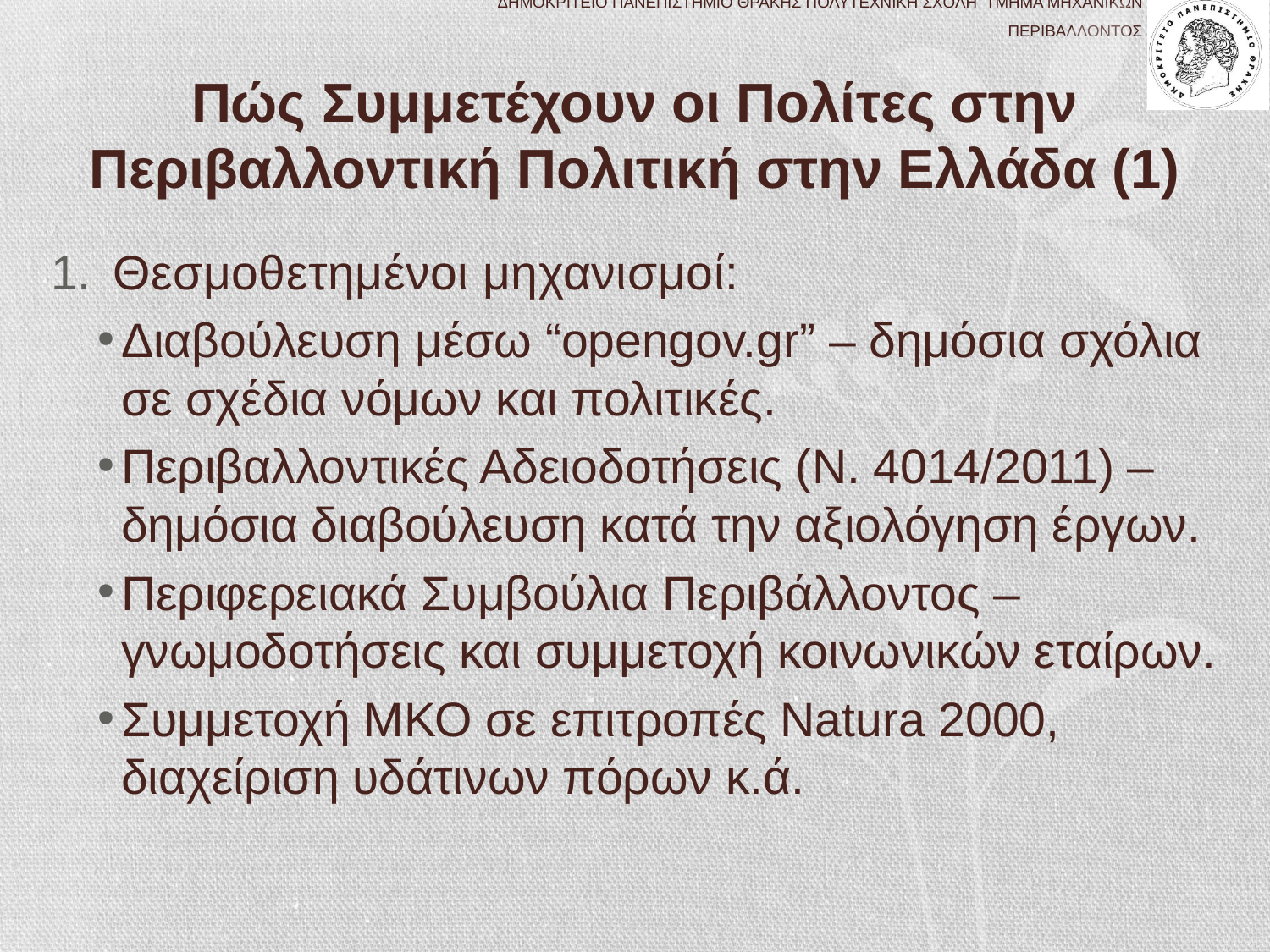

# Πώς Συμμετέχουν οι Πολίτες στην Περιβαλλοντική Πολιτική στην Ελλάδα (1)
Θεσμοθετημένοι μηχανισμοί:
Διαβούλευση μέσω “opengov.gr” – δημόσια σχόλια σε σχέδια νόμων και πολιτικές.
Περιβαλλοντικές Αδειοδοτήσεις (Ν. 4014/2011) – δημόσια διαβούλευση κατά την αξιολόγηση έργων.
Περιφερειακά Συμβούλια Περιβάλλοντος – γνωμοδοτήσεις και συμμετοχή κοινωνικών εταίρων.
Συμμετοχή ΜΚΟ σε επιτροπές Natura 2000, διαχείριση υδάτινων πόρων κ.ά.